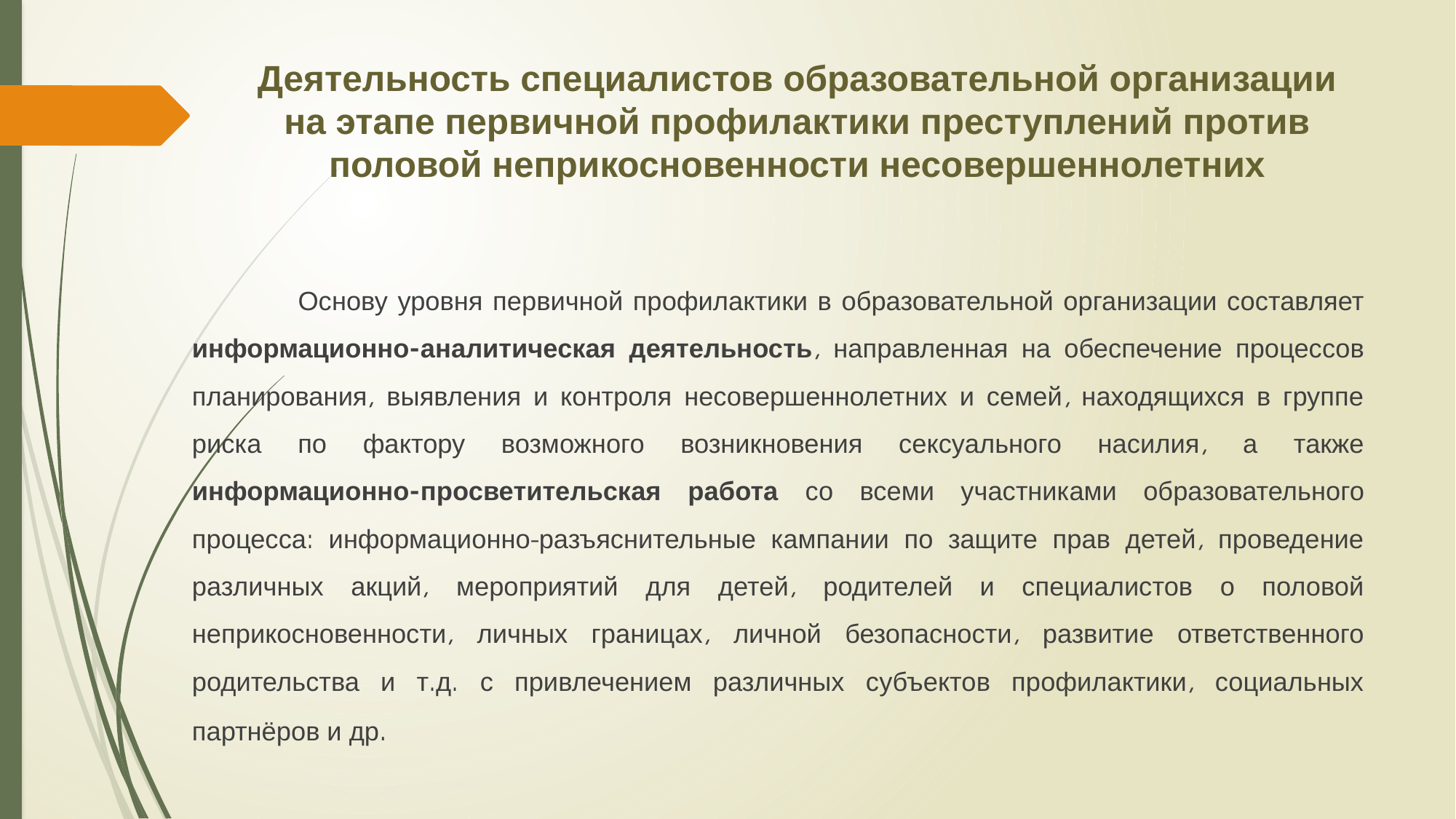

# Деятельность специалистов образовательной организации на этапе первичной профилактики преступлений против половой неприкосновенности несовершеннолетних
	Основу уровня первичной профилактики в образовательной организации составляет информационно-аналитическая деятельность, направленная на обеспечение процессов планирования, выявления и контроля несовершеннолетних и семей, находящихся в группе риска по фактору возможного возникновения сексуального насилия, а также информационно-просветительская работа со всеми участниками образовательного процесса: информационно-разъяснительные кампании по защите прав детей, проведение различных акций, мероприятий для детей, родителей и специалистов о половой неприкосновенности, личных границах, личной безопасности, развитие ответственного родительства и т.д. с привлечением различных субъектов профилактики, социальных партнёров и др.